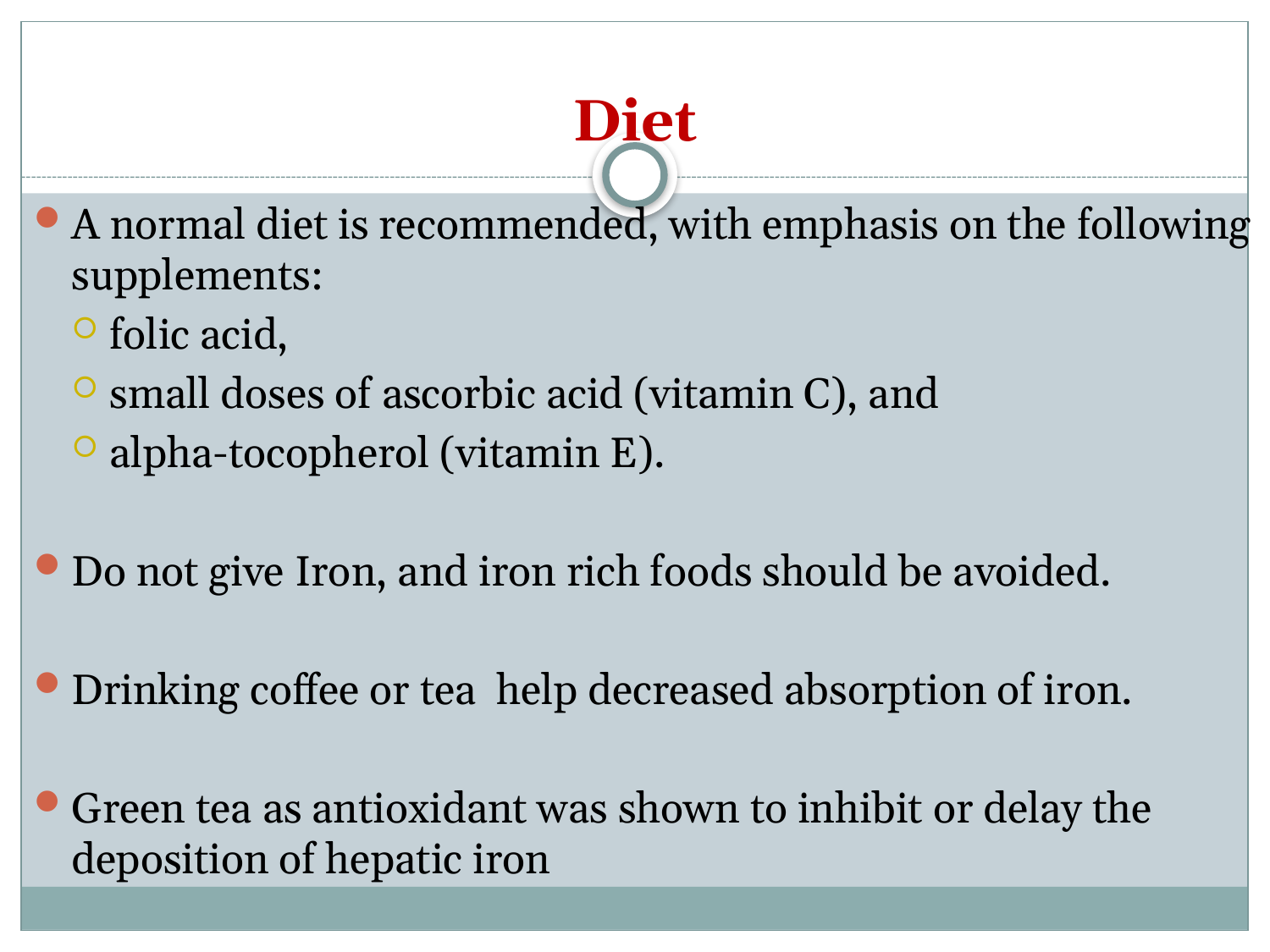

# Diet
A normal diet is recommended, with emphasis on the following supplements:
folic acid,
small doses of ascorbic acid (vitamin C), and
alpha-tocopherol (vitamin E).

Do not give Iron, and iron rich foods should be avoided.

Drinking coffee or tea  help decreased absorption of iron.

Green tea as antioxidant was shown to inhibit or delay the deposition of hepatic iron